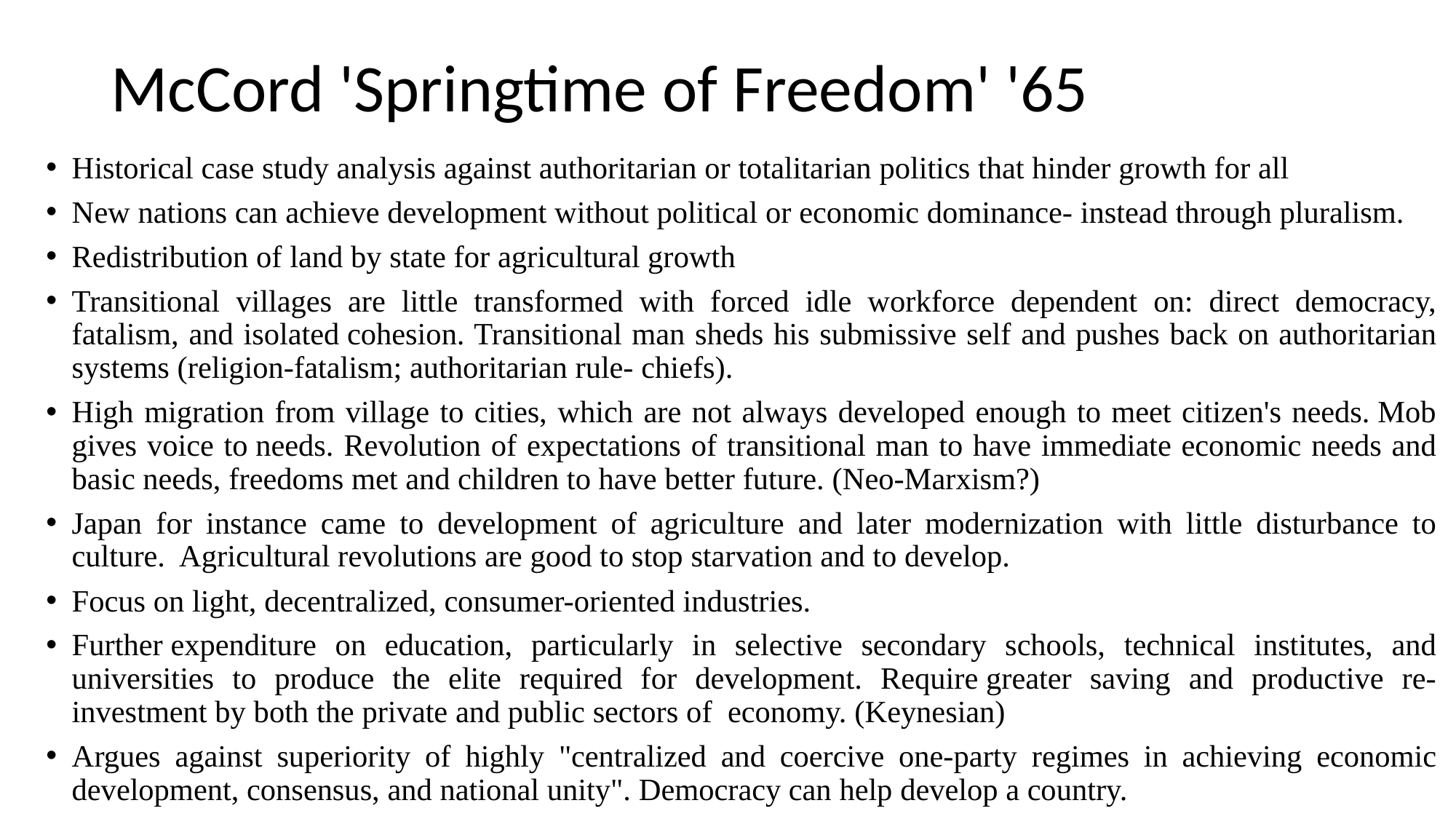

# McCord 'Springtime of Freedom' '65
Historical case study analysis against authoritarian or totalitarian politics that hinder growth for all
New nations can achieve development without political or economic dominance- instead through pluralism.
Redistribution of land by state for agricultural growth
Transitional villages are little transformed with forced idle workforce dependent on: direct democracy, fatalism, and isolated cohesion. Transitional man sheds his submissive self and pushes back on authoritarian systems (religion-fatalism; authoritarian rule- chiefs).
High migration from village to cities, which are not always developed enough to meet citizen's needs. Mob gives voice to needs. Revolution of expectations of transitional man to have immediate economic needs and basic needs, freedoms met and children to have better future. (Neo-Marxism?)
Japan for instance came to development of agriculture and later modernization with little disturbance to culture.  Agricultural revolutions are good to stop starvation and to develop.
Focus on light, decentralized, consumer-oriented industries.
Further expenditure on education, particularly in selective secondary schools, technical institutes, and universities to produce the elite required for development. Require greater saving and productive re-investment by both the private and public sectors of  economy. (Keynesian)
Argues against superiority of highly "centralized and coercive one-party regimes in achieving economic development, consensus, and national unity". Democracy can help develop a country.